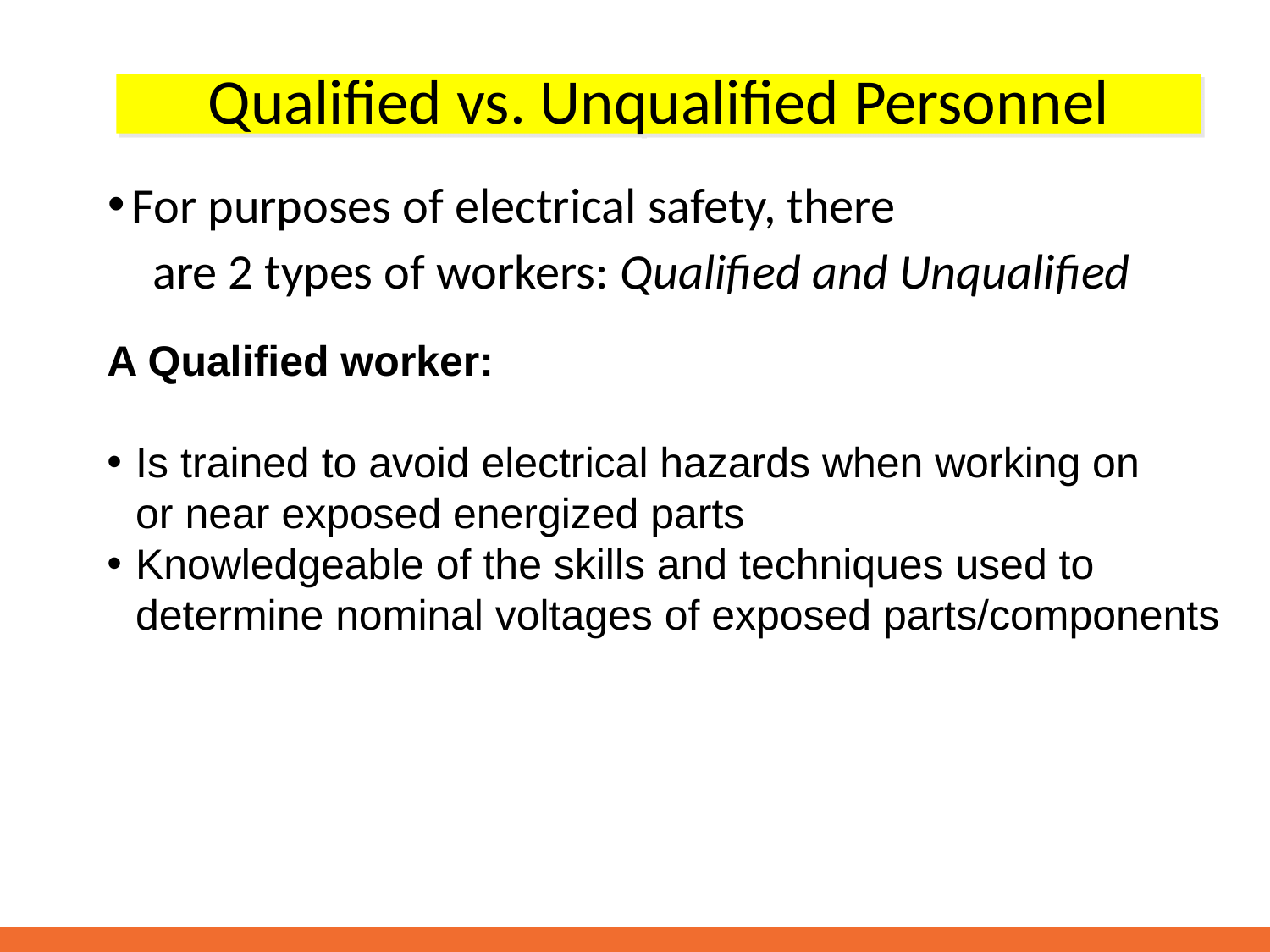

# Qualified vs. Unqualified Personnel
For purposes of electrical safety, there
    are 2 types of workers: Qualified and Unqualified

A Qualified worker:

 Is trained to avoid electrical hazards when working on
 or near exposed energized parts
 Knowledgeable of the skills and techniques used to
 determine nominal voltages of exposed parts/components